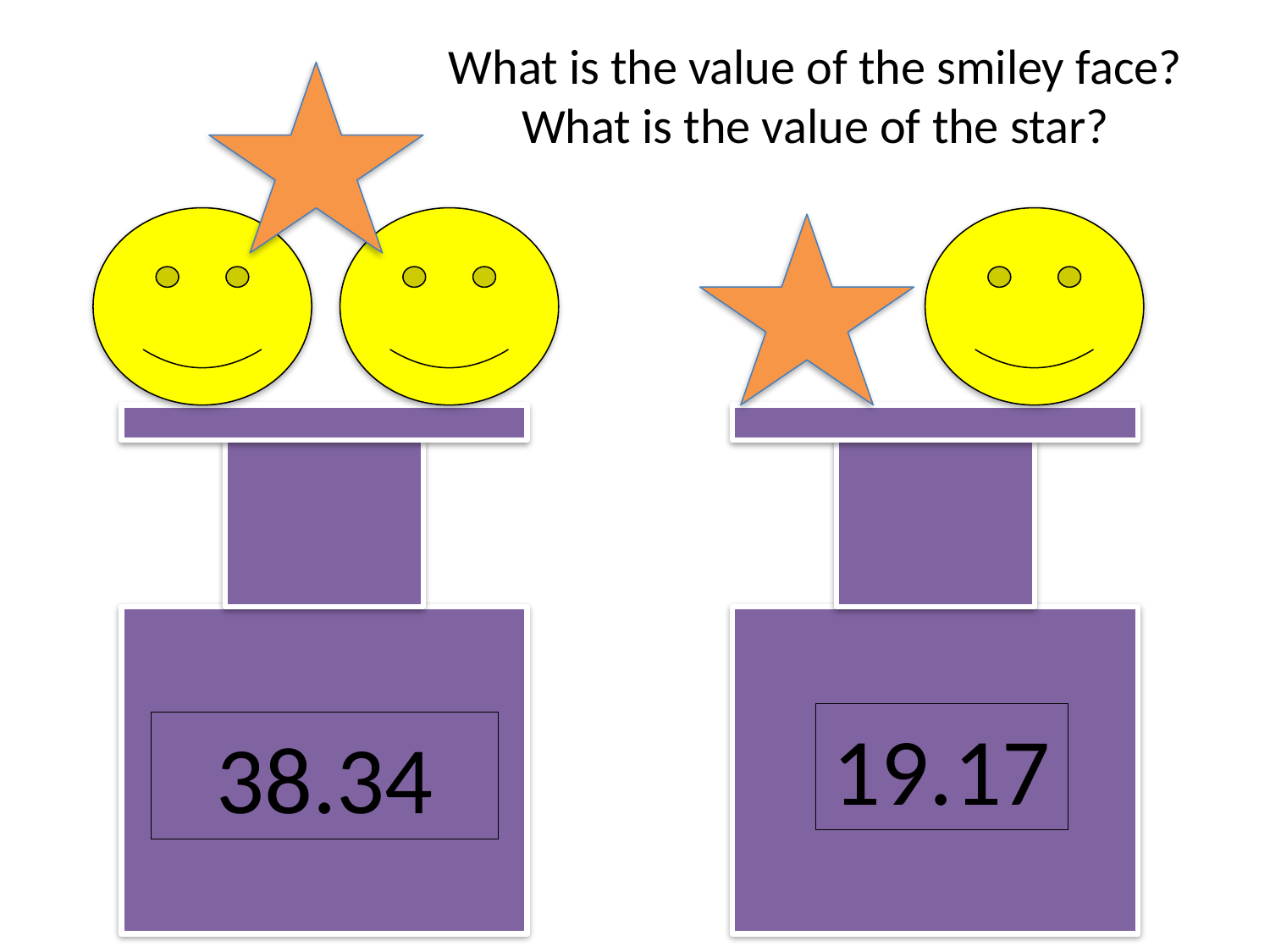

What is the value of the smiley face?
What is the value of the star?

38.34

19.17